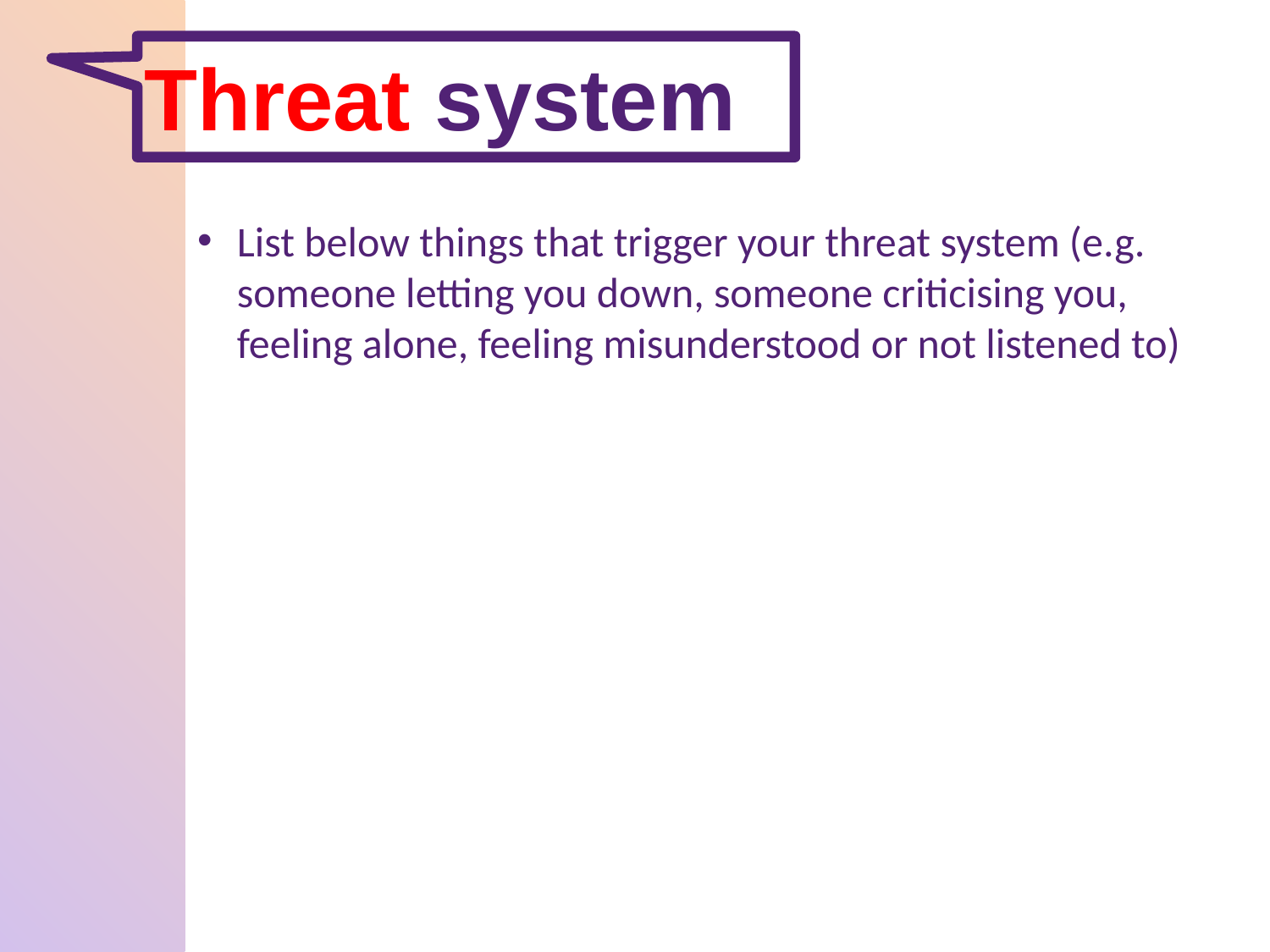

Threat system
List below things that trigger your threat system (e.g. someone letting you down, someone criticising you, feeling alone, feeling misunderstood or not listened to)